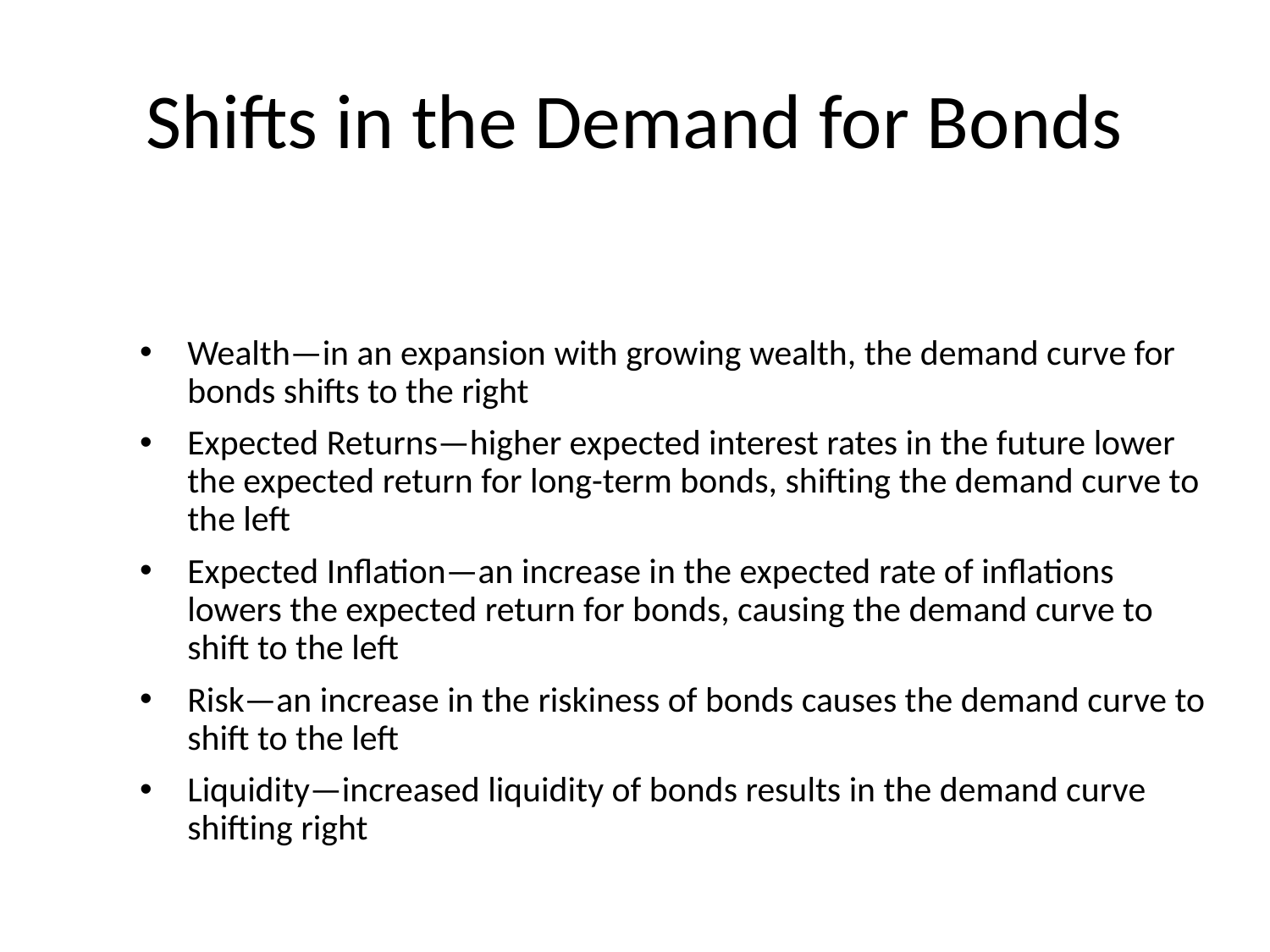

# Shifts in the Demand for Bonds
Wealth—in an expansion with growing wealth, the demand curve for bonds shifts to the right
Expected Returns—higher expected interest rates in the future lower the expected return for long-term bonds, shifting the demand curve to the left
Expected Inflation—an increase in the expected rate of inflations lowers the expected return for bonds, causing the demand curve to shift to the left
Risk—an increase in the riskiness of bonds causes the demand curve to shift to the left
Liquidity—increased liquidity of bonds results in the demand curve shifting right